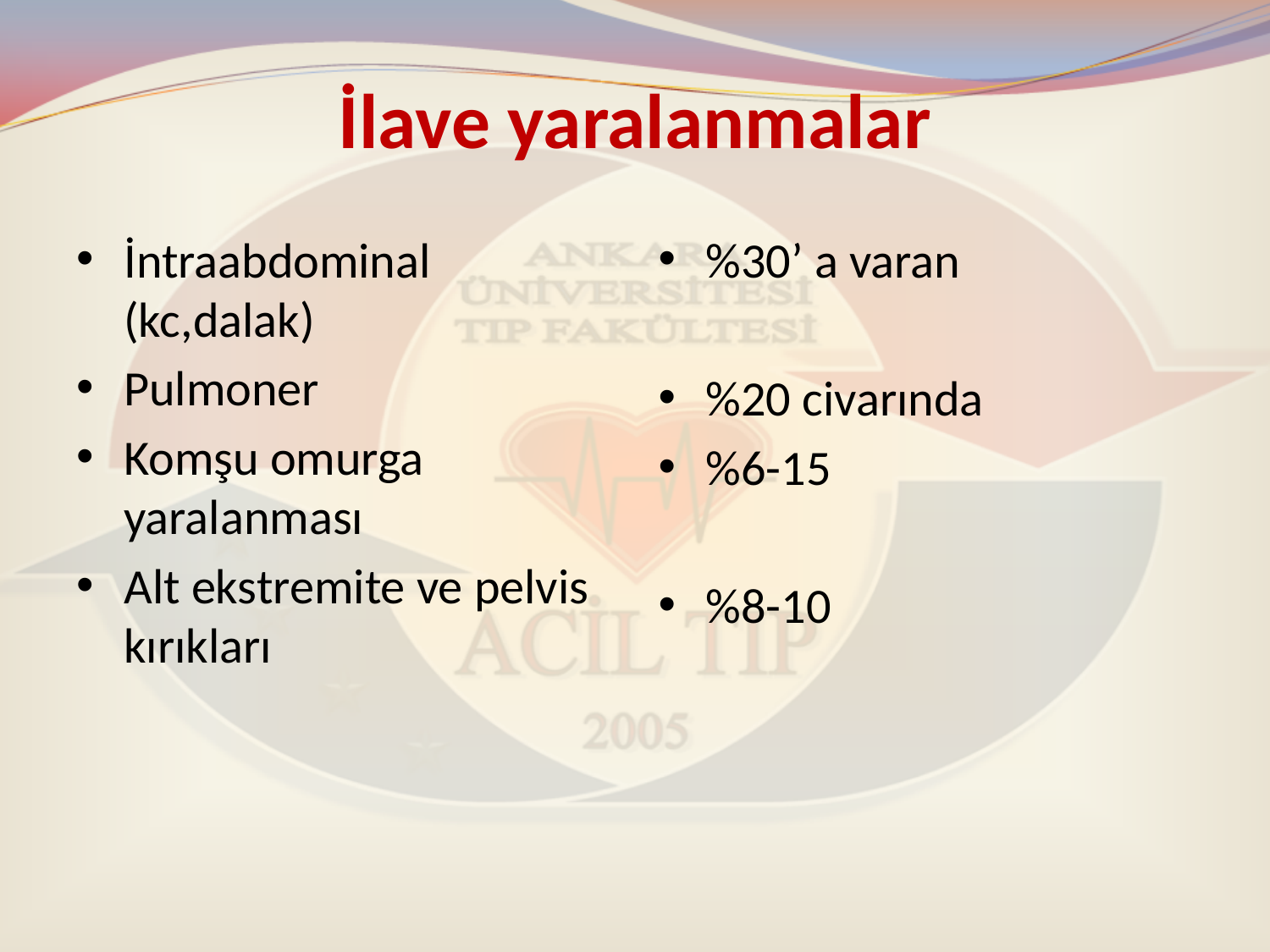

# İlave yaralanmalar
İntraabdominal (kc,dalak)
Pulmoner
Komşu omurga yaralanması
Alt ekstremite ve pelvis kırıkları
%30’ a varan

%20 civarında
%6-15

%8-10